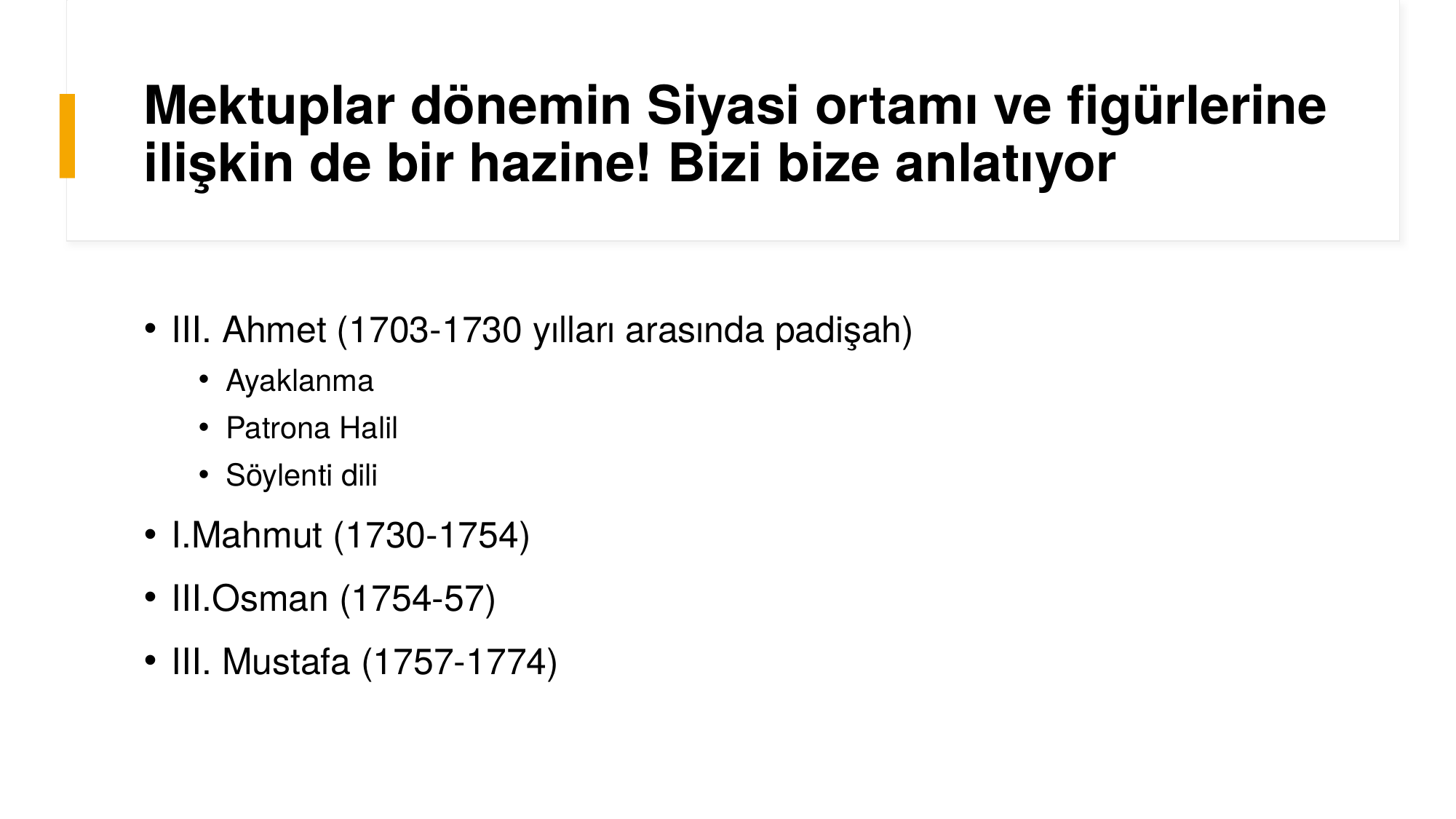

# Mektuplar dönemin Siyasi ortamı ve figürlerine ilişkin de bir hazine! Bizi bize anlatıyor
III. Ahmet (1703-1730 yılları arasında padişah)
Ayaklanma
Patrona Halil
Söylenti dili
I.Mahmut (1730-1754)
III.Osman (1754-57)
III. Mustafa (1757-1774)